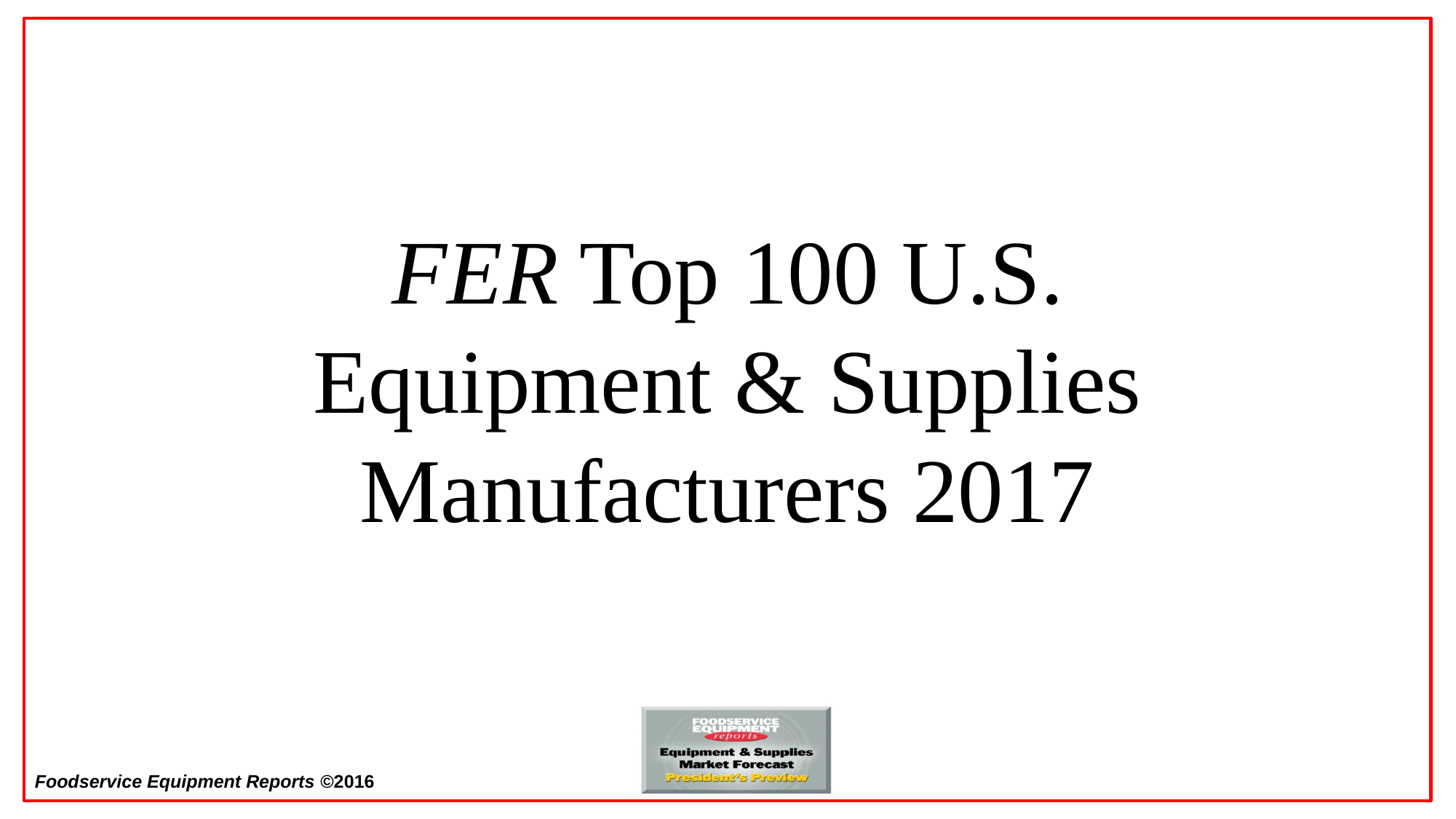

# FER Top 100 U.S. Equipment & Supplies Manufacturers 2017